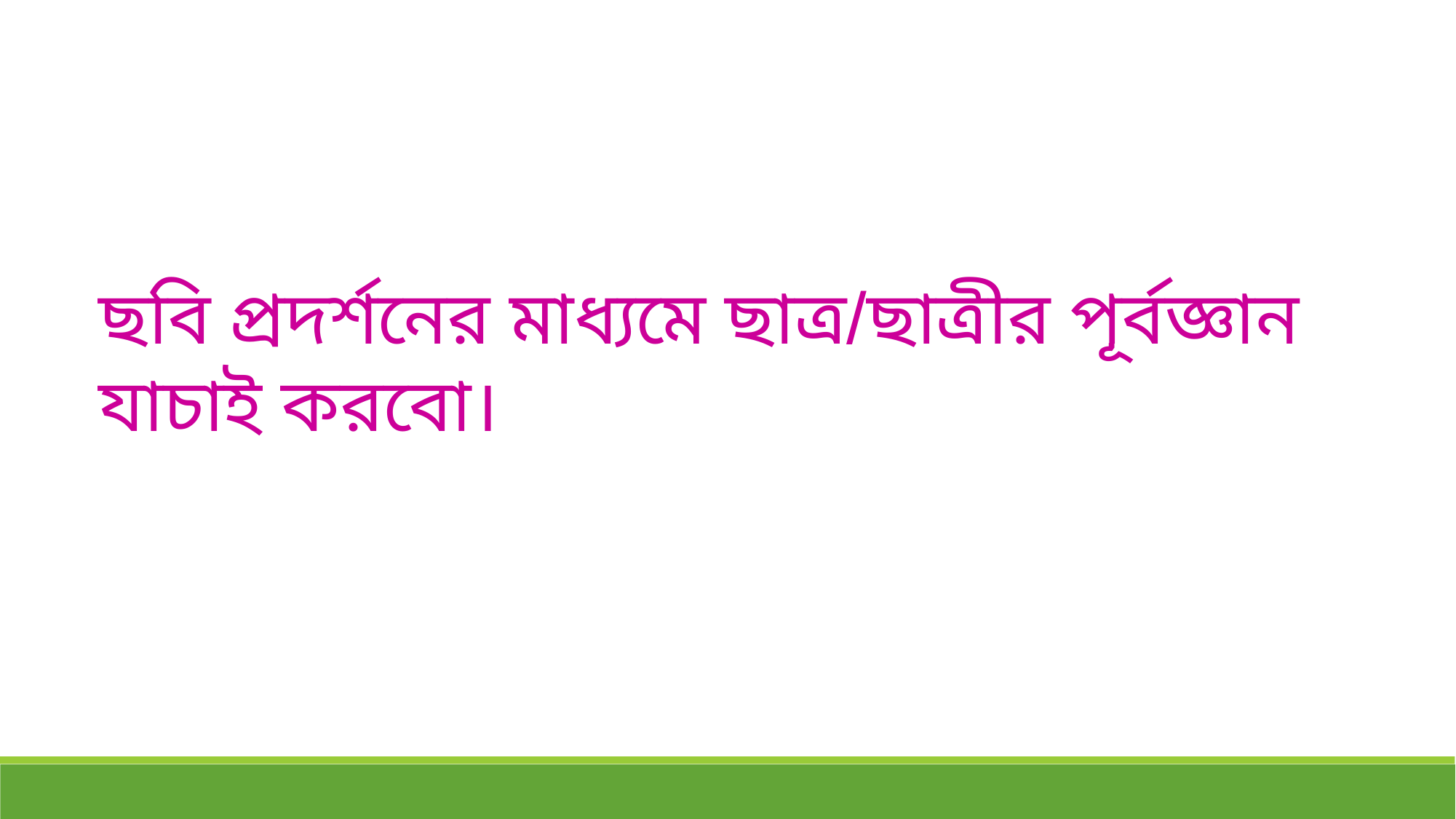

ছবি প্রদর্শনের মাধ্যমে ছাত্র/ছাত্রীর পূর্বজ্ঞান যাচাই করবো।